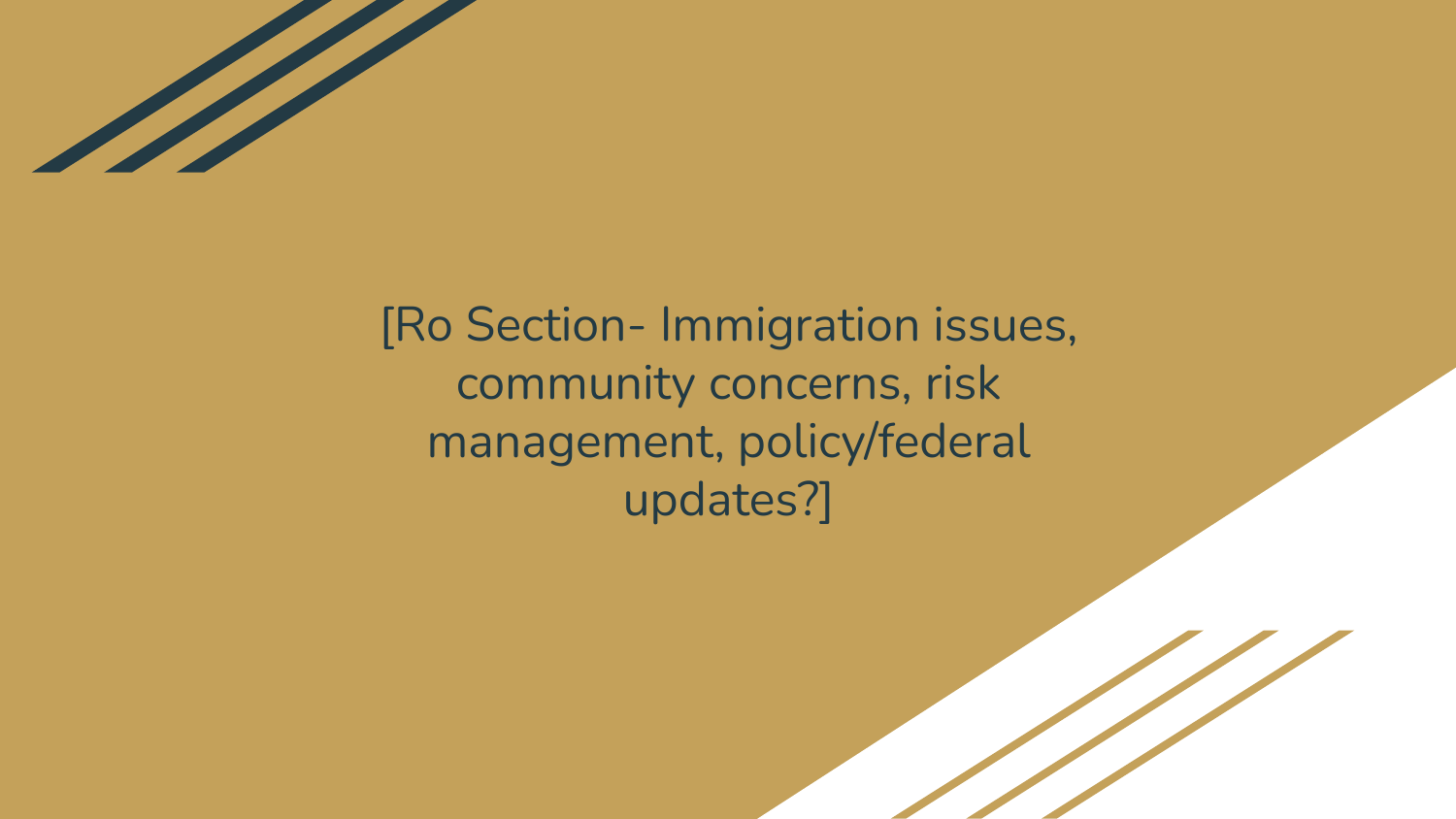

# [Ro Section- Immigration issues, community concerns, risk management, policy/federal updates?]